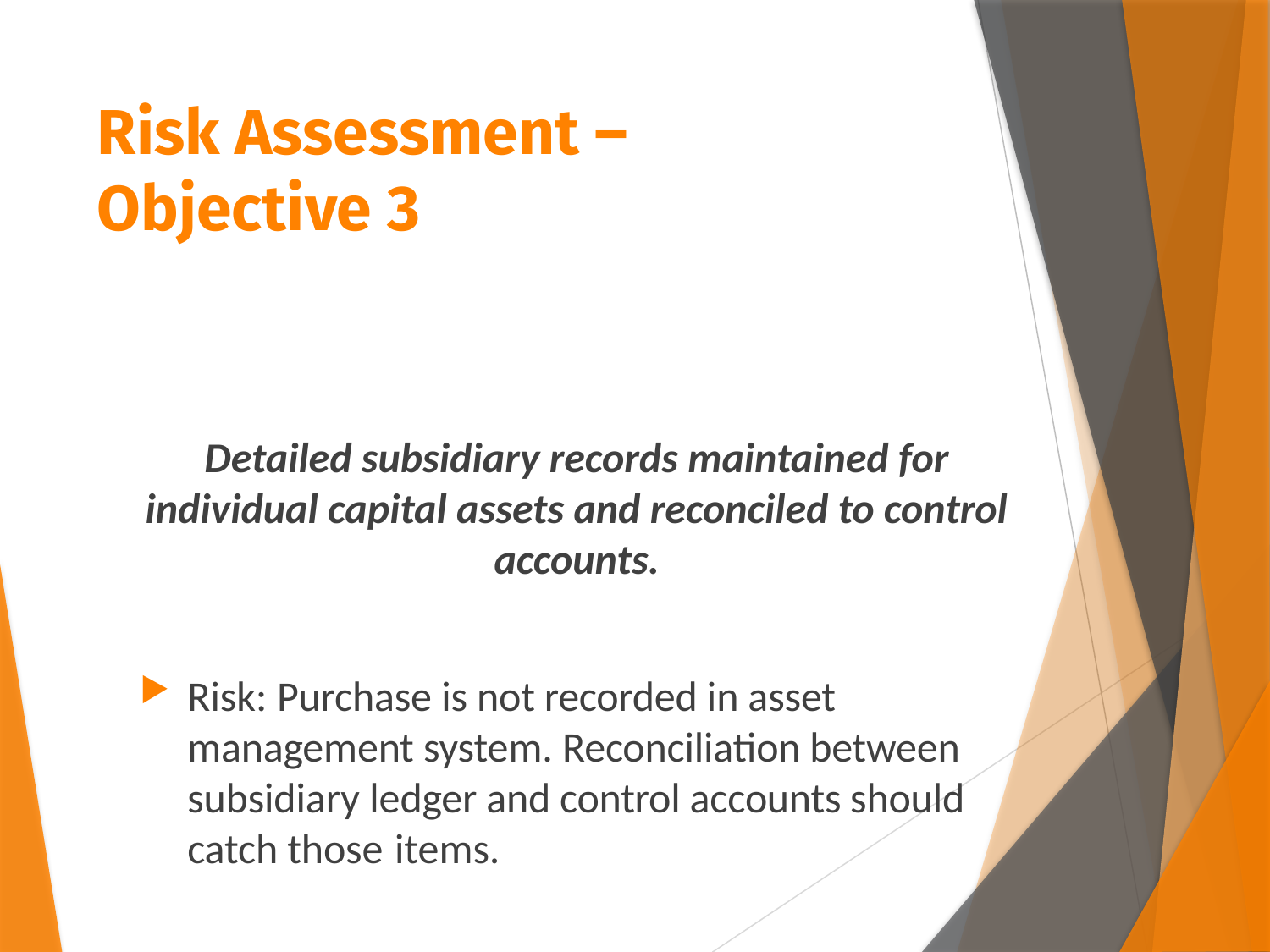

# Risk Assessment – Objective 3

Detailed subsidiary records maintained for individual capital assets and reconciled to control accounts.

Risk: Purchase is not recorded in asset management system. Reconciliation between subsidiary ledger and control accounts should catch those items.